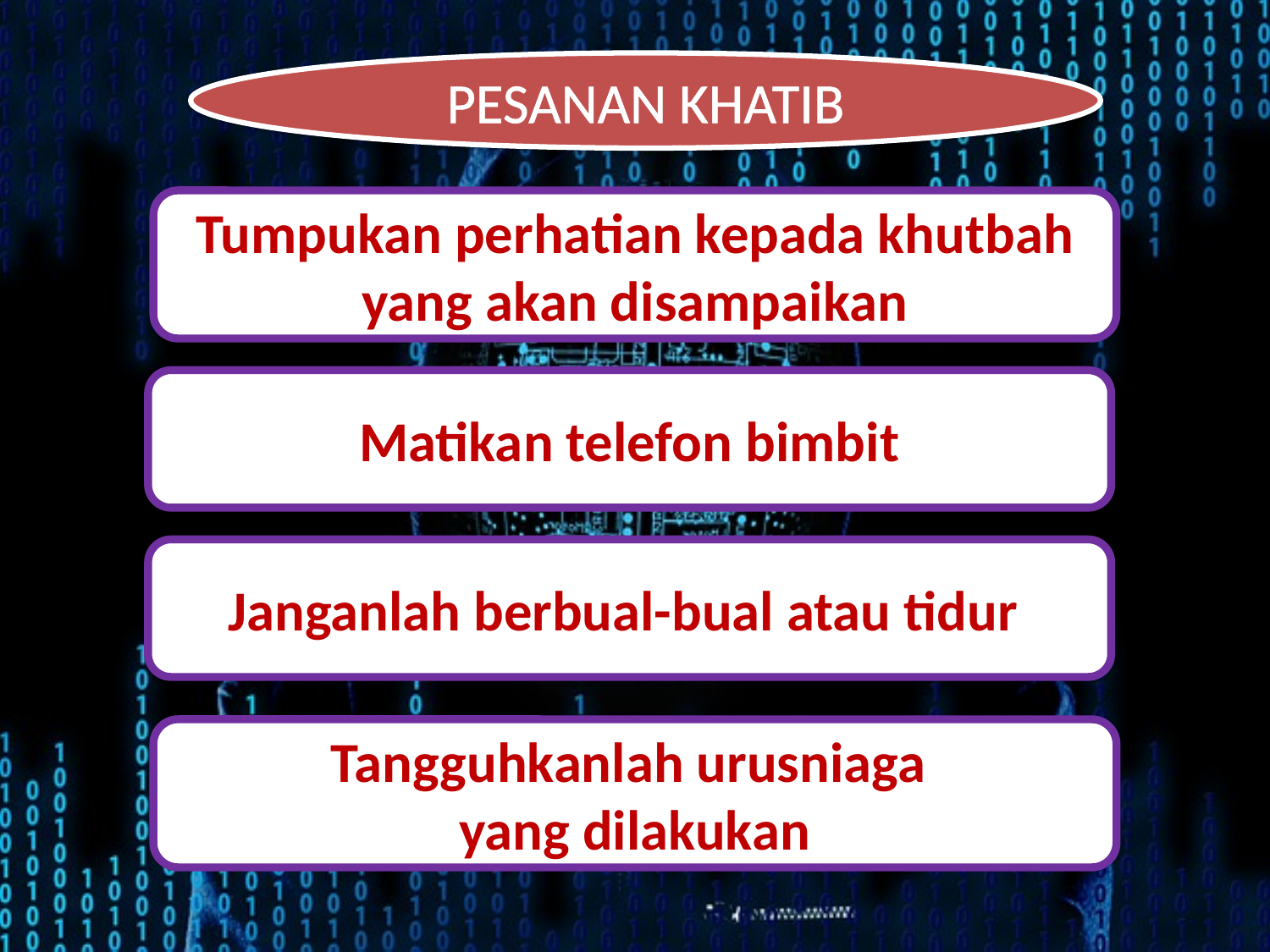

PESANAN KHATIB
Tumpukan perhatian kepada khutbah yang akan disampaikan
Matikan telefon bimbit
Janganlah berbual-bual atau tidur
Tangguhkanlah urusniaga
yang dilakukan